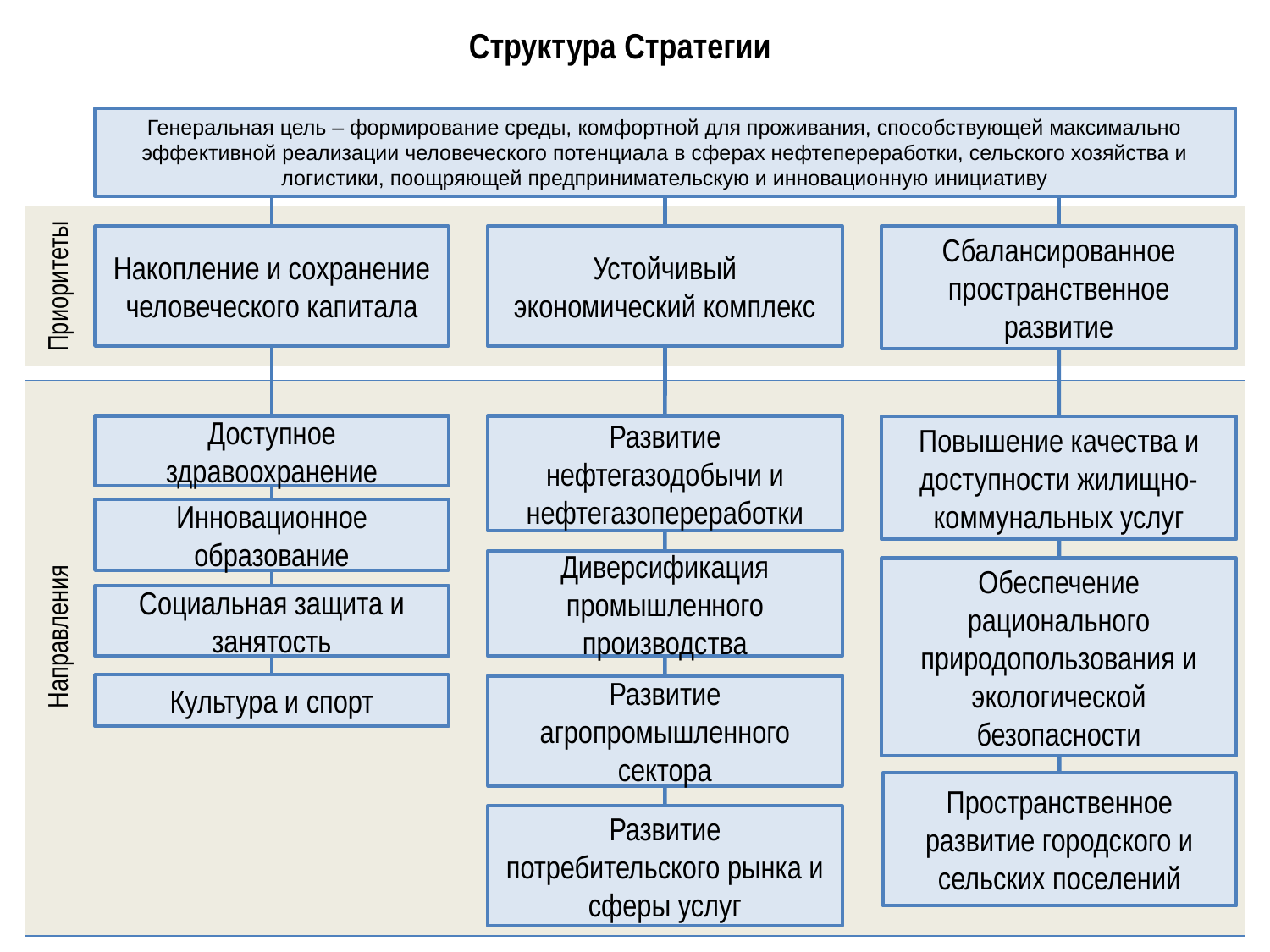

Структура Стратегии
Генеральная цель – формирование среды, комфортной для проживания, способствующей максимально эффективной реализации человеческого потенциала в сферах нефтепереработки, сельского хозяйства и логистики, поощряющей предпринимательскую и инновационную инициативу

Накопление и сохранение человеческого капитала
Устойчивый экономический комплекс
Сбалансированное пространственное развитие
Приоритеты

Доступное здравоохранение
Инновационное образование
Социальная защита и занятость
Культура и спорт
Развитие нефтегазодобычи и нефтегазопереработки
Диверсификация промышленного производства
Развитие агропромышленного сектора
Развитие потребительского рынка и сферы услуг
Повышение качества и доступности жилищно-коммунальных услуг
Обеспечение рационального природопользования и экологической безопасности
Пространственное развитие городского и сельских поселений
Направления